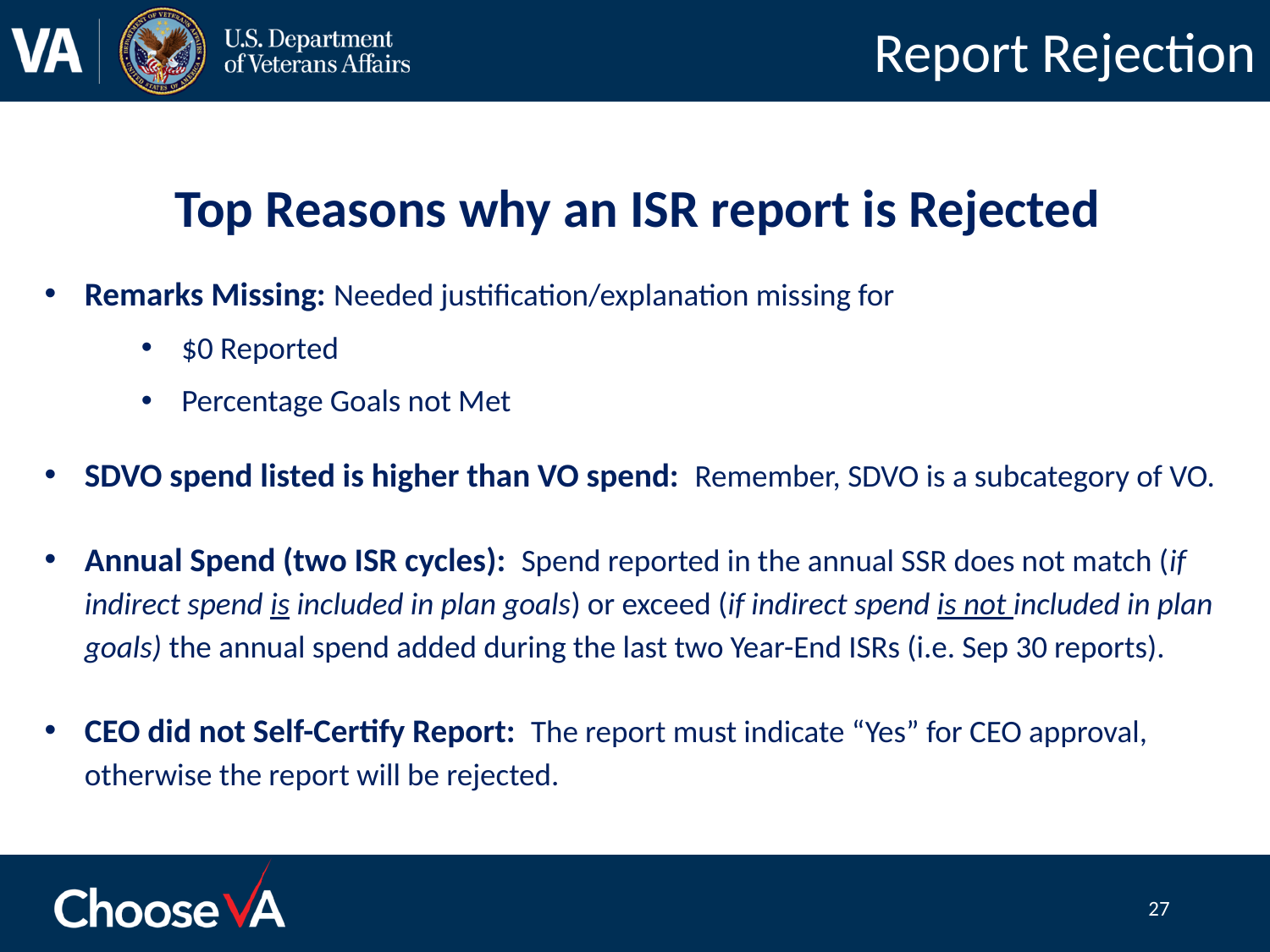

# Report Rejection
Top Reasons why an ISR report is Rejected
Remarks Missing: Needed justification/explanation missing for
$0 Reported
Percentage Goals not Met
SDVO spend listed is higher than VO spend:  Remember, SDVO is a subcategory of VO.
Annual Spend (two ISR cycles):  Spend reported in the annual SSR does not match (if indirect spend is included in plan goals) or exceed (if indirect spend is not included in plan goals) the annual spend added during the last two Year-End ISRs (i.e. Sep 30 reports).
CEO did not Self-Certify Report:  The report must indicate “Yes” for CEO approval, otherwise the report will be rejected.

27